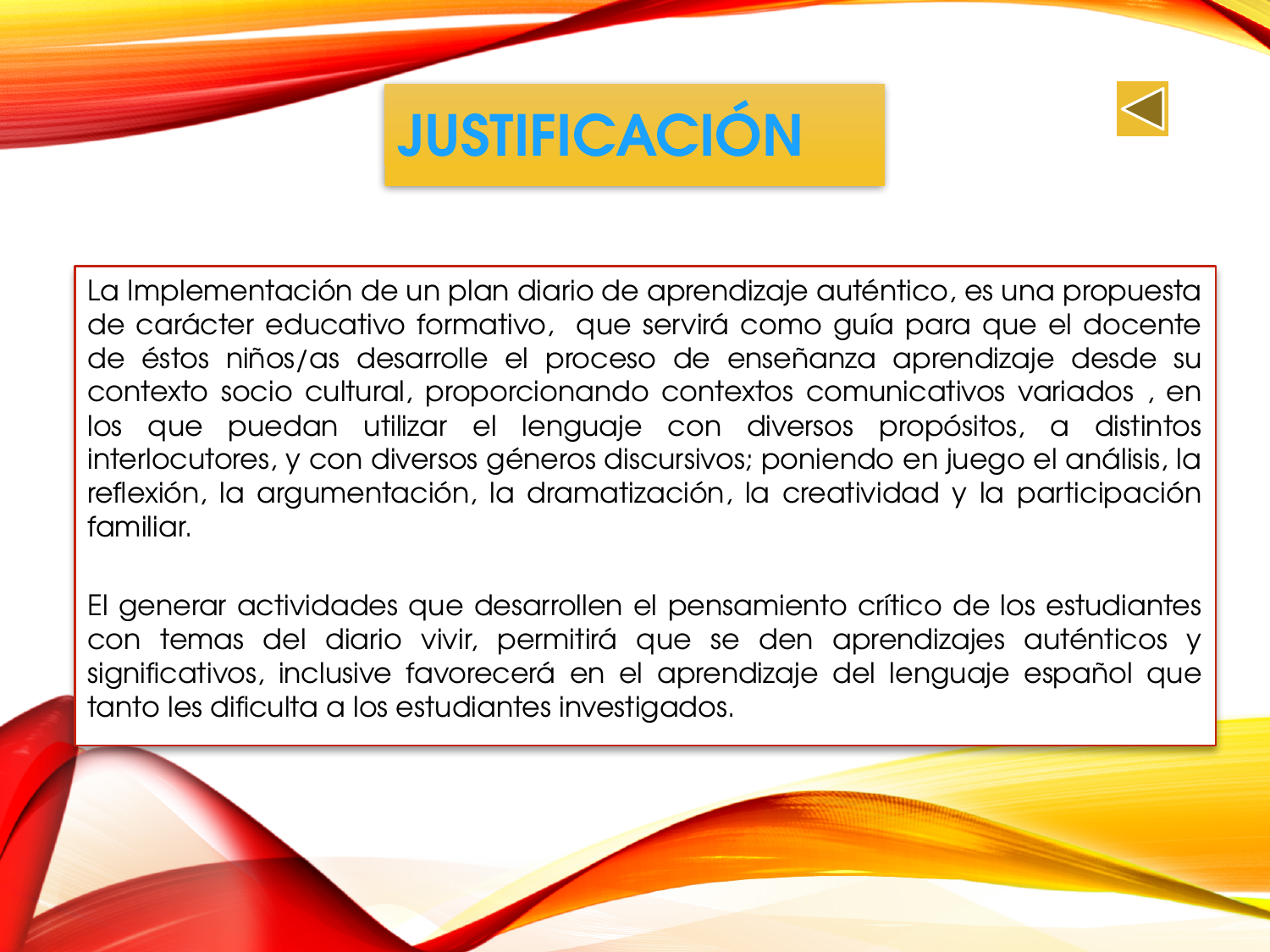

JUSTIFICACIÓN
La Implementación de un plan diario de aprendizaje auténtico, es una propuesta de carácter educativo formativo,  que servirá como guía para que el docente de éstos niños/as desarrolle el proceso de enseñanza aprendizaje desde su contexto socio cultural, proporcionando contextos comunicativos variados , en los que puedan utilizar el lenguaje con diversos propósitos, a distintos interlocutores, y con diversos géneros discursivos; poniendo en juego el análisis, la reflexión, la argumentación, la dramatización, la creatividad y la participación familiar.

El generar actividades que desarrollen el pensamiento crítico de los estudiantes con temas del diario vivir, permitirá que se den aprendizajes auténticos y significativos, inclusive favorecerá en el aprendizaje del lenguaje español que tanto les dificulta a los estudiantes investigados.